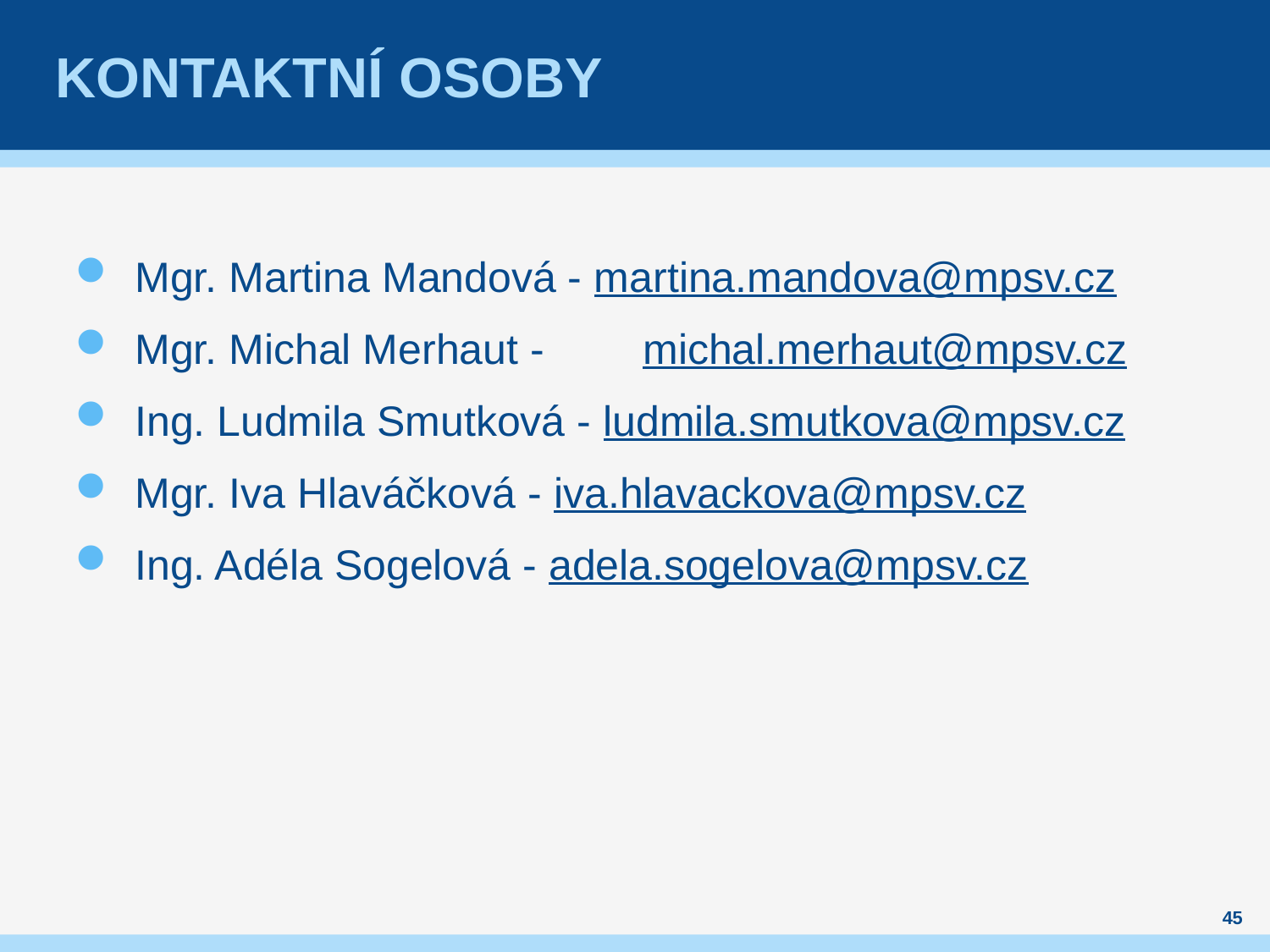

# Kontaktní osoby
Mgr. Martina Mandová - martina.mandova@mpsv.cz
Mgr. Michal Merhaut - 	michal.merhaut@mpsv.cz
Ing. Ludmila Smutková - ludmila.smutkova@mpsv.cz
Mgr. Iva Hlaváčková - iva.hlavackova@mpsv.cz
Ing. Adéla Sogelová - adela.sogelova@mpsv.cz

45